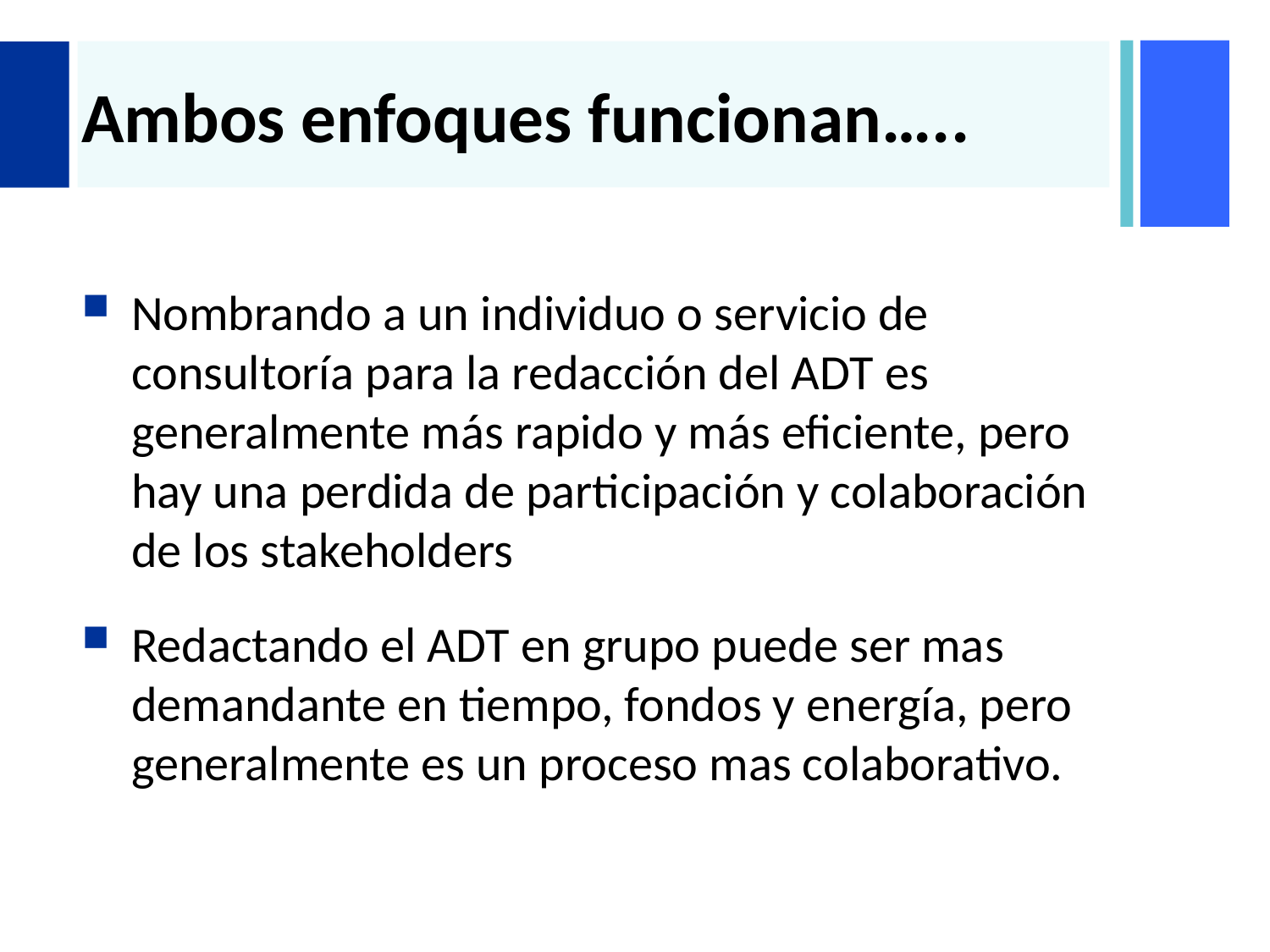

# Ambos enfoques funcionan…..
Nombrando a un individuo o servicio de consultoría para la redacción del ADT es generalmente más rapido y más eficiente, pero hay una perdida de participación y colaboración de los stakeholders
Redactando el ADT en grupo puede ser mas demandante en tiempo, fondos y energía, pero generalmente es un proceso mas colaborativo.